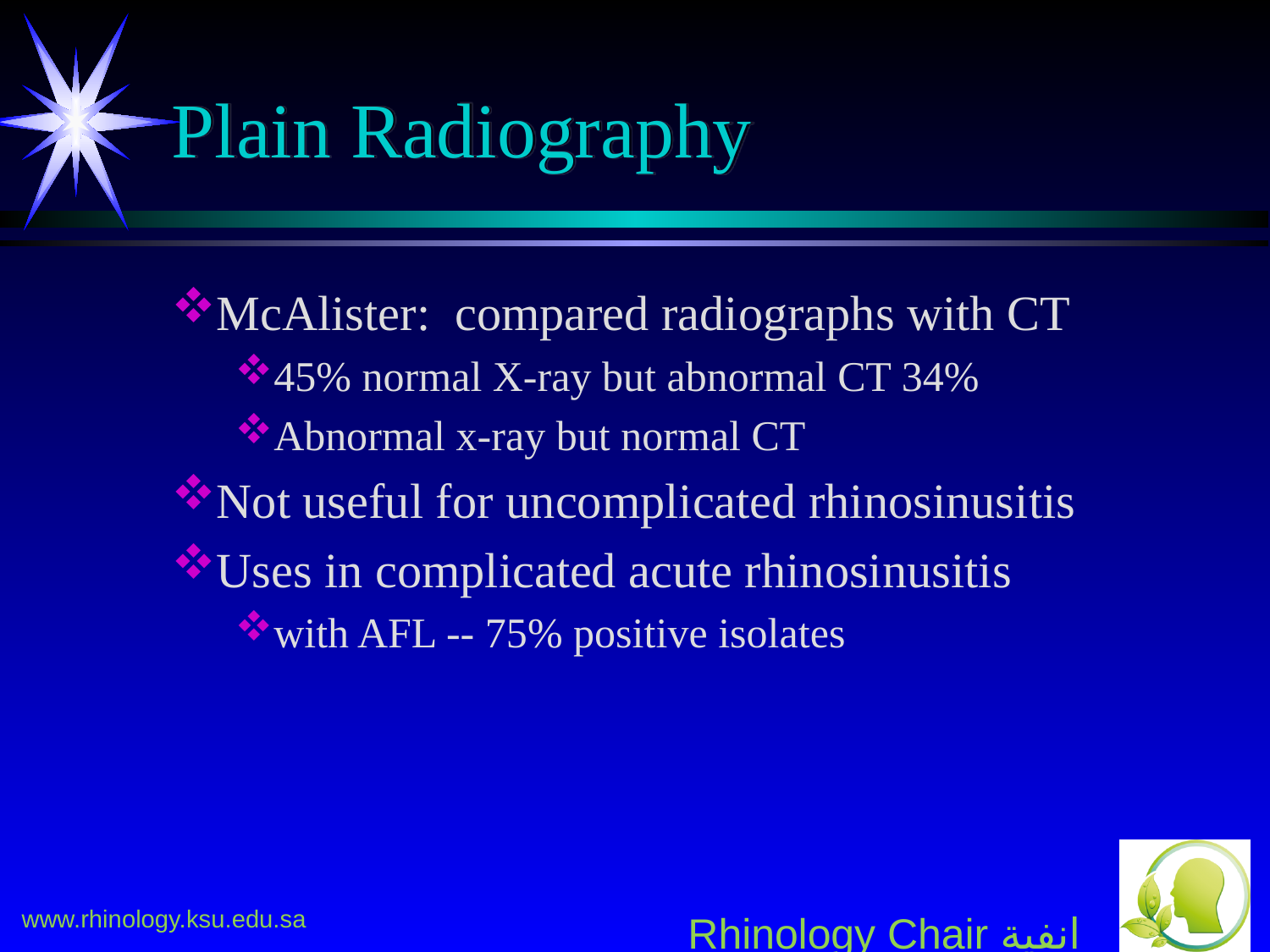

# Plain Radiography
McAlister:  compared radiographs with CT
45% normal X-ray but abnormal CT 34%
Abnormal x-ray but normal CT
Not useful for uncomplicated rhinosinusitis
Uses in complicated acute rhinosinusitis
with AFL -- 75% positive isolates